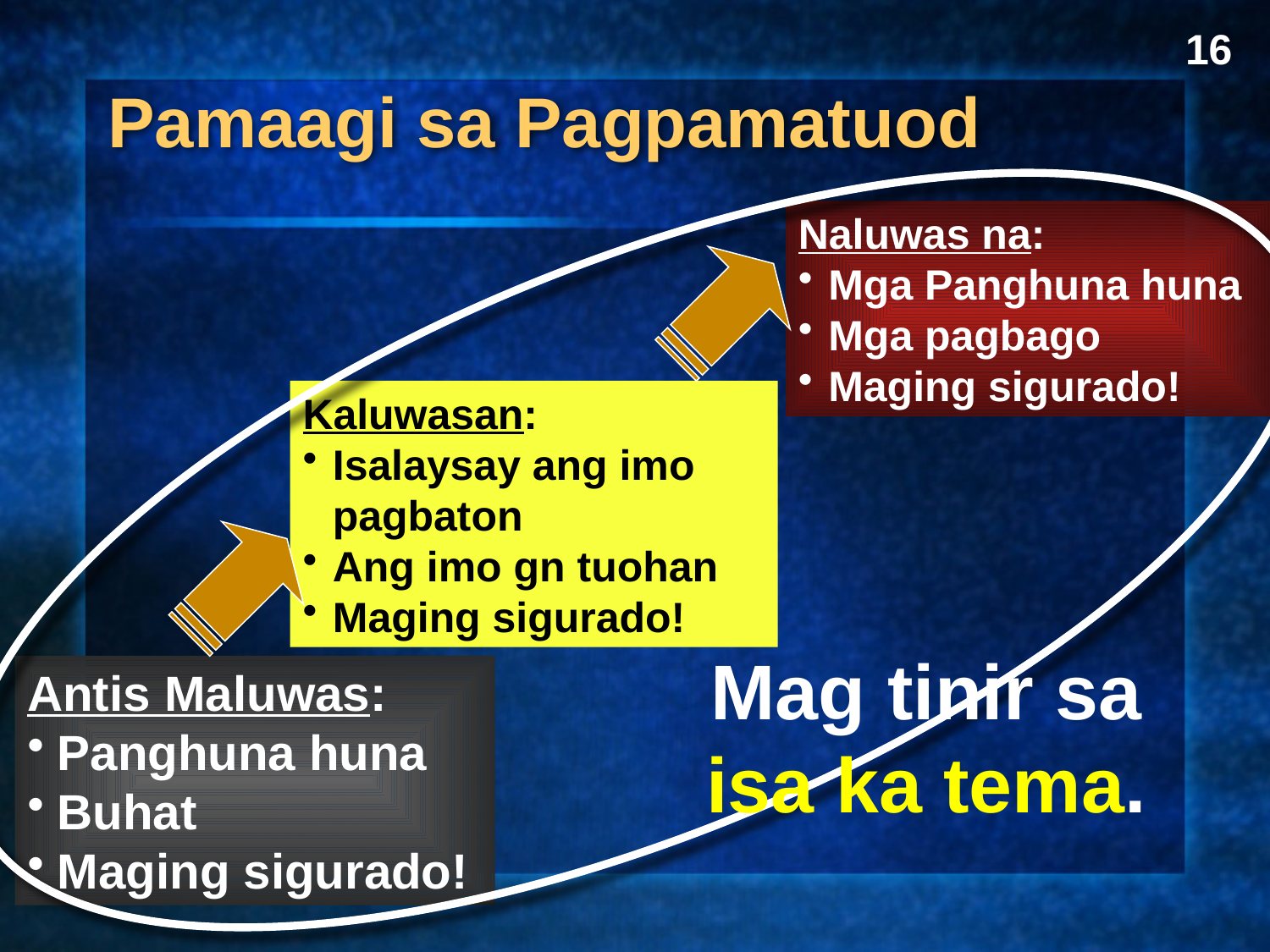

16
Pamaagi sa Pagpamatuod
Naluwas na:
Mga Panghuna huna
Mga pagbago
Maging sigurado!

Kaluwasan:
Isalaysay ang imo pagbaton
Ang imo gn tuohan
Maging sigurado!

Mag tinir sa isa ka tema.
Antis Maluwas:
Panghuna huna
Buhat
Maging sigurado!